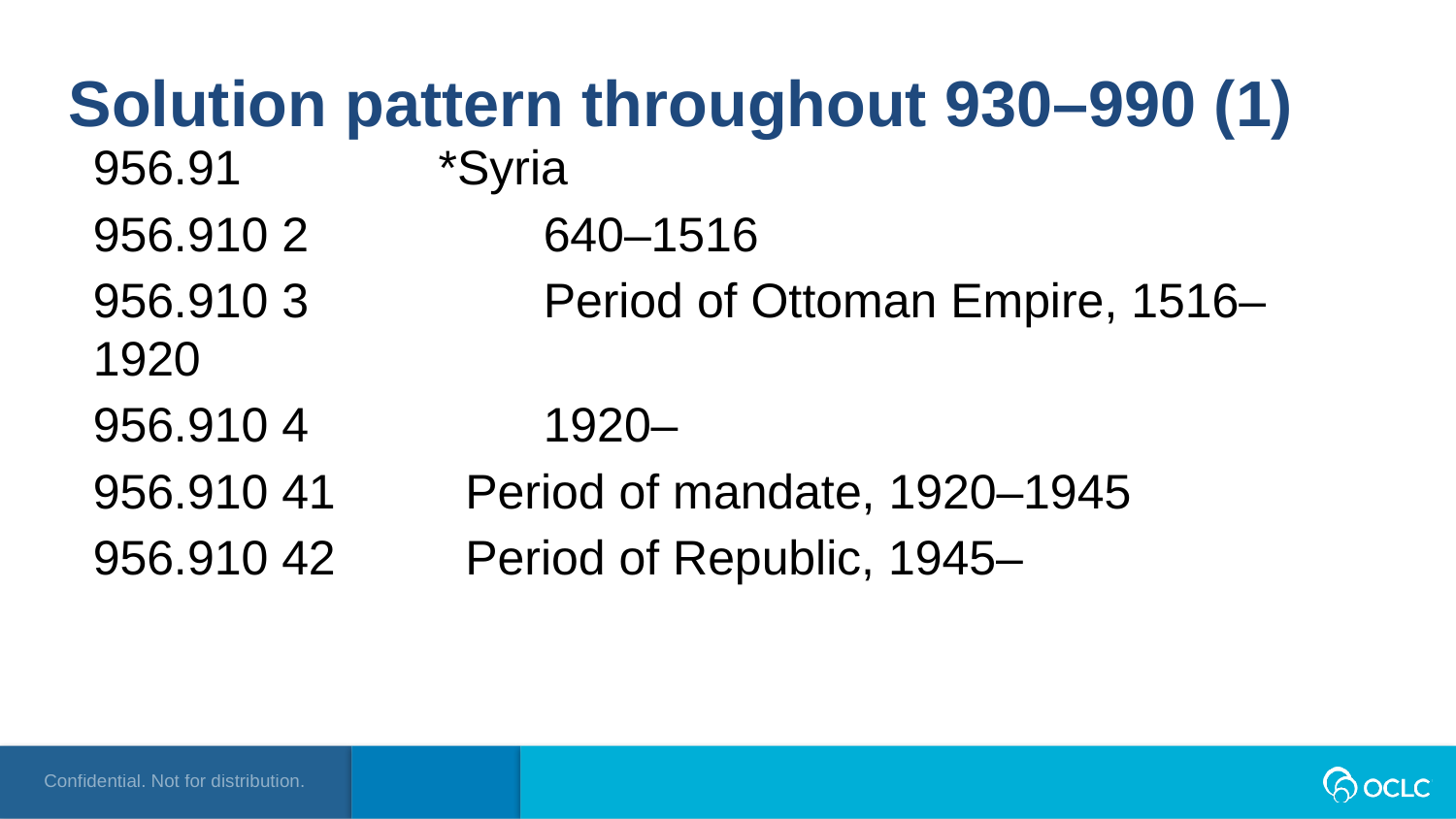

Solution pattern throughout 930–990 (1)
956.91 	    *Syria
956.910 2 		 640–1516
956.910 3  		 Period of Ottoman Empire, 1516–1920
956.910 4 		 1920–
956.910 41 	      Period of mandate, 1920–1945
956.910 42 	      Period of Republic, 1945–